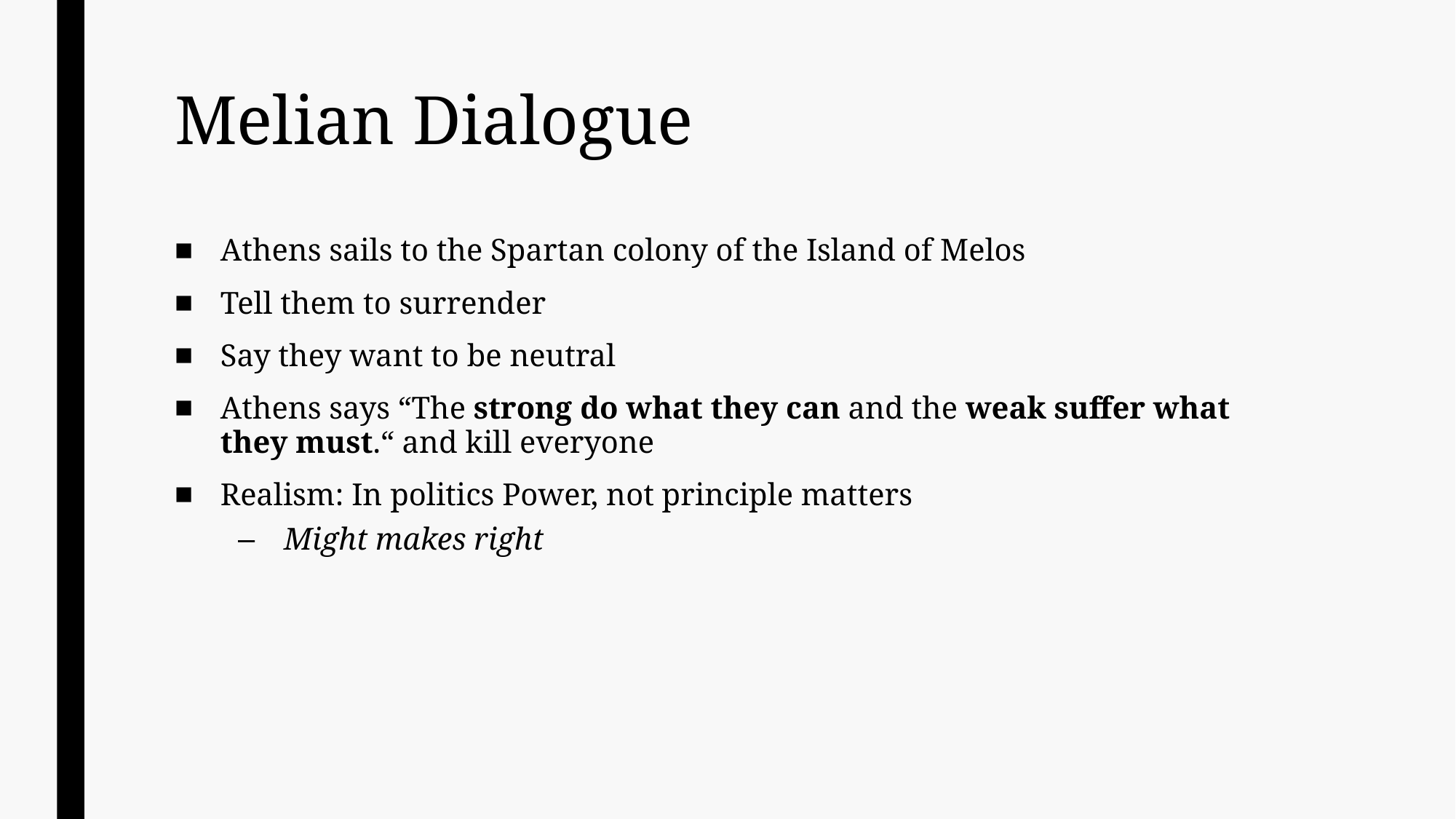

# Melian Dialogue
Athens sails to the Spartan colony of the Island of Melos
Tell them to surrender
Say they want to be neutral
Athens says “The strong do what they can and the weak suffer what they must.“ and kill everyone
Realism: In politics Power, not principle matters
Might makes right